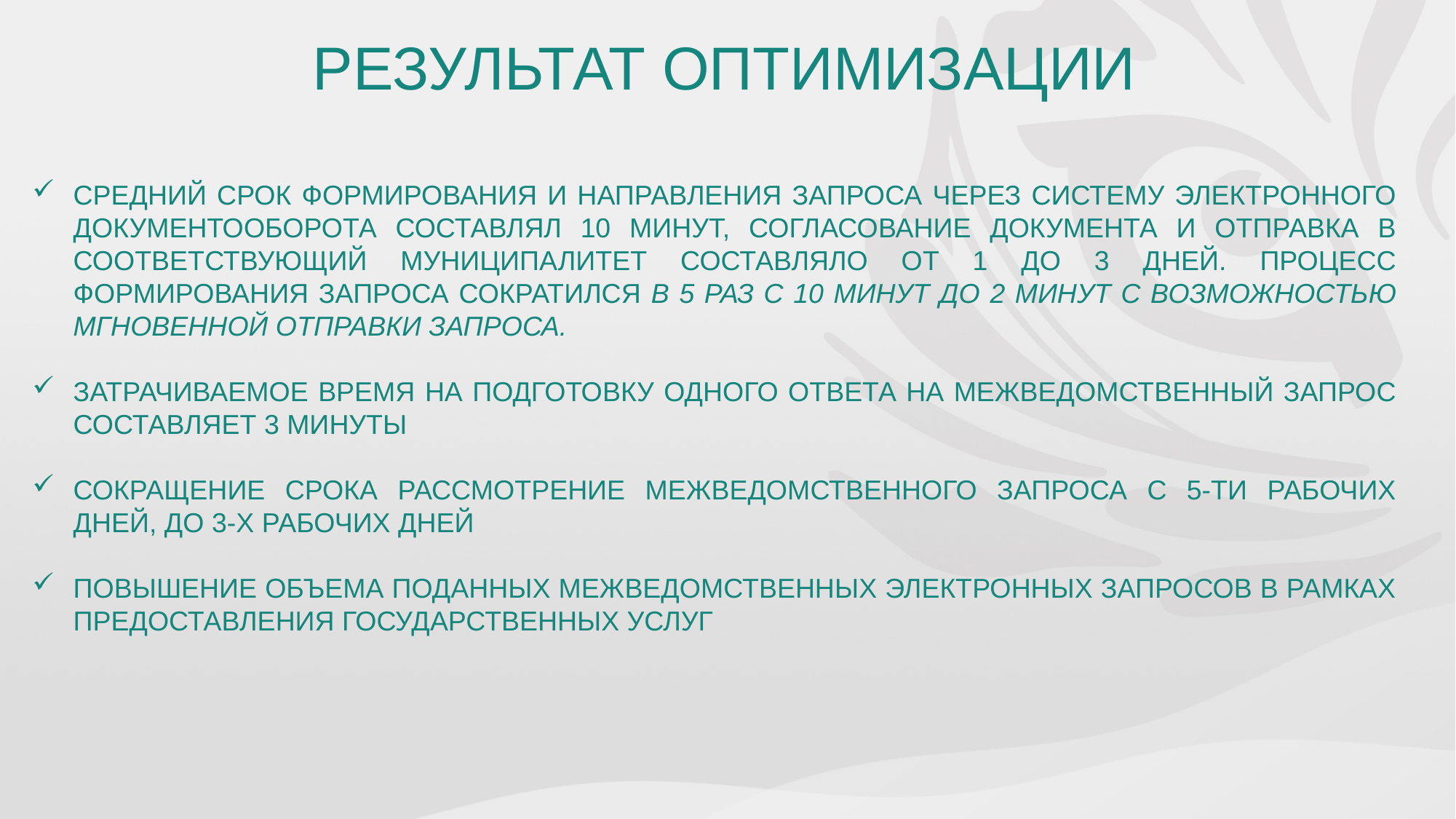

РЕЗУЛЬТАТ ОПТИМИЗАЦИИ

СРЕДНИЙ СРОК ФОРМИРОВАНИЯ И НАПРАВЛЕНИЯ ЗАПРОСА ЧЕРЕЗ СИСТЕМУ ЭЛЕКТРОННОГО ДОКУМЕНТООБОРОТА СОСТАВЛЯЛ 10 МИНУТ, СОГЛАСОВАНИЕ ДОКУМЕНТА И ОТПРАВКА В СООТВЕТСТВУЮЩИЙ МУНИЦИПАЛИТЕТ СОСТАВЛЯЛО ОТ 1 ДО 3 ДНЕЙ. ПРОЦЕСС ФОРМИРОВАНИЯ ЗАПРОСА СОКРАТИЛСЯ В 5 РАЗ С 10 МИНУТ ДО 2 МИНУТ С ВОЗМОЖНОСТЬЮ МГНОВЕННОЙ ОТПРАВКИ ЗАПРОСА.

ЗАТРАЧИВАЕМОЕ ВРЕМЯ НА ПОДГОТОВКУ ОДНОГО ОТВЕТА НА МЕЖВЕДОМСТВЕННЫЙ ЗАПРОС СОСТАВЛЯЕТ 3 МИНУТЫ

СОКРАЩЕНИЕ СРОКА РАССМОТРЕНИЕ МЕЖВЕДОМСТВЕННОГО ЗАПРОСА С 5-ТИ РАБОЧИХ ДНЕЙ, ДО 3-Х РАБОЧИХ ДНЕЙ

ПОВЫШЕНИЕ ОБЪЕМА ПОДАННЫХ МЕЖВЕДОМСТВЕННЫХ ЭЛЕКТРОННЫХ ЗАПРОСОВ В РАМКАХ ПРЕДОСТАВЛЕНИЯ ГОСУДАРСТВЕННЫХ УСЛУГ